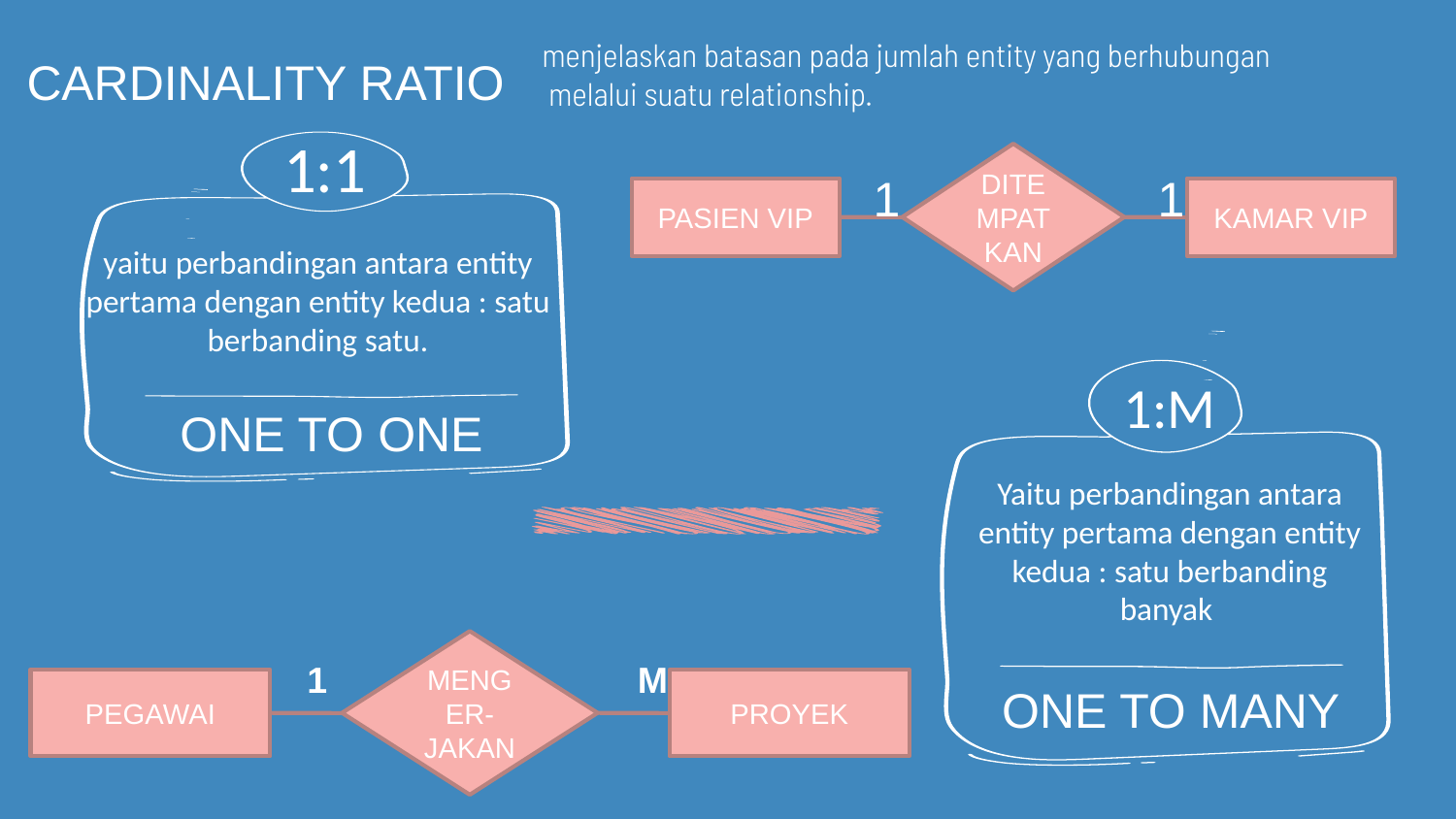

menjelaskan batasan pada jumlah entity yang berhubungan
 melalui suatu relationship.
# CARDINALITY RATIO
1:1

DITEMPATKAN
PASIEN VIP
KAMAR VIP
1
1

yaitu perbandingan antara entity pertama dengan entity kedua : satu berbanding satu.

1:M
ONE TO ONE
Yaitu perbandingan antara entity pertama dengan entity kedua : satu berbanding banyak
MENGER- JAKAN
PEGAWAI
PROYEK
1
M
ONE TO MANY